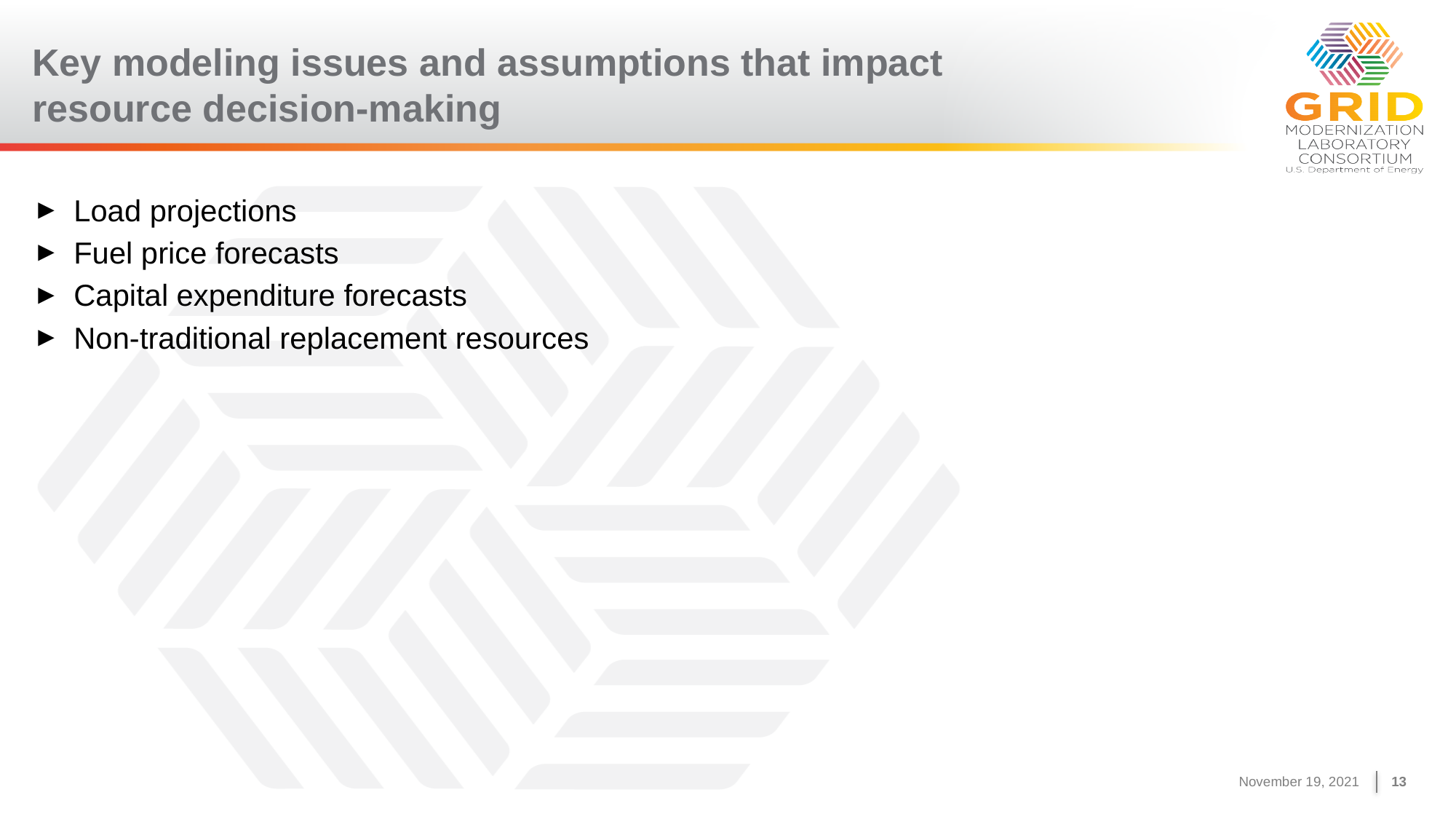

# Key modeling issues and assumptions that impact resource decision-making
Load projections
Fuel price forecasts
Capital expenditure forecasts
Non-traditional replacement resources